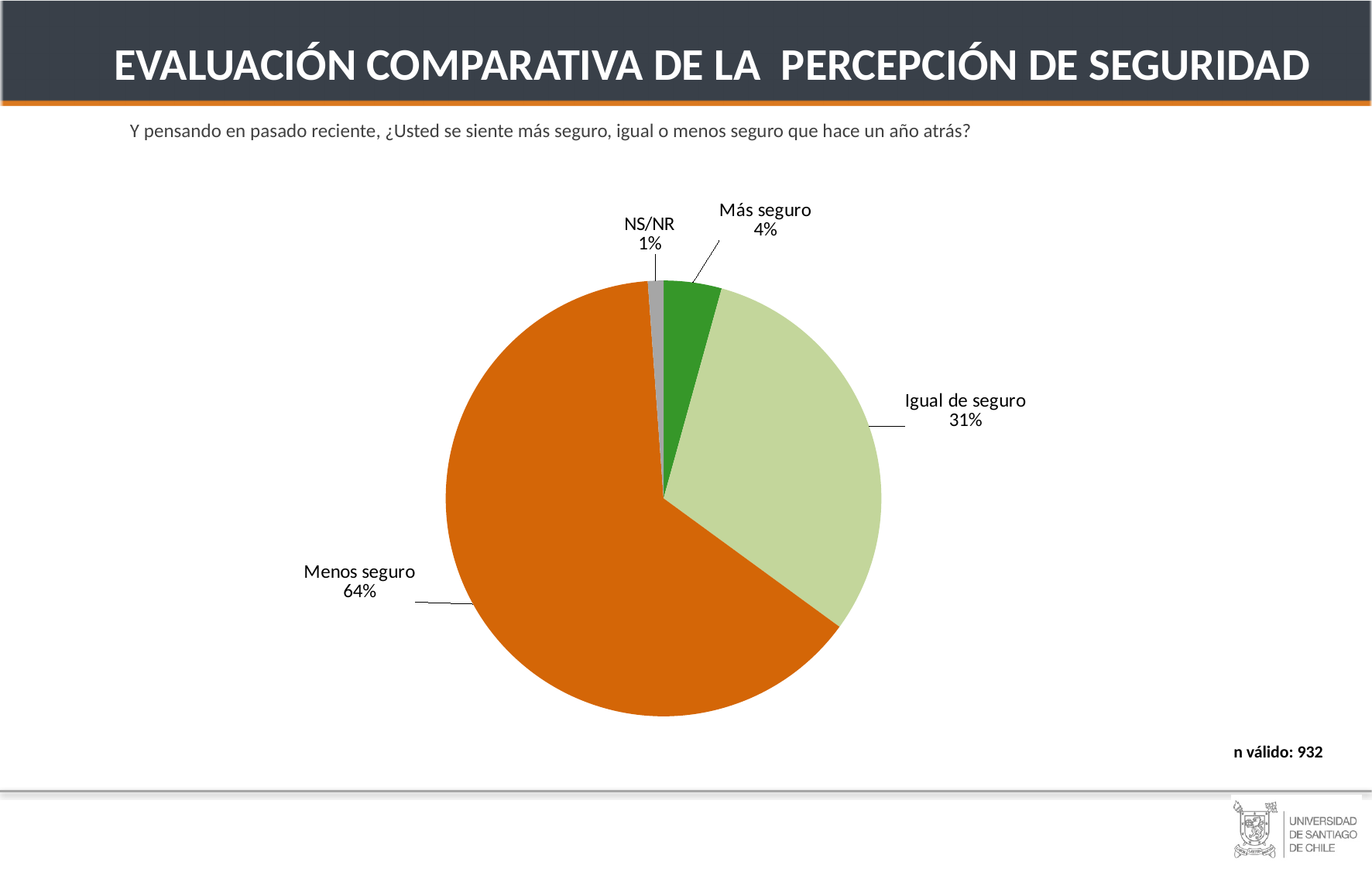

EVALUACIÓN COMPARATIVA DE LA  PERCEPCIÓN DE SEGURIDAD
Y pensando en pasado reciente, ¿Usted se siente más seguro, igual o menos seguro que hace un año atrás?

### Chart

| Category | Serie 1 |
|---|---|
| Más seguro | 0.04302965537199843 |
| Igual de seguro | 0.3072850192213498 |
| Menos seguro | 0.638084957649667 |
| NS/NR | 0.011600367756984878 |
JOVEN
(18 A 30)
ADULTO MAYR
(31 A 54)
HOMBRES
n válido: 932